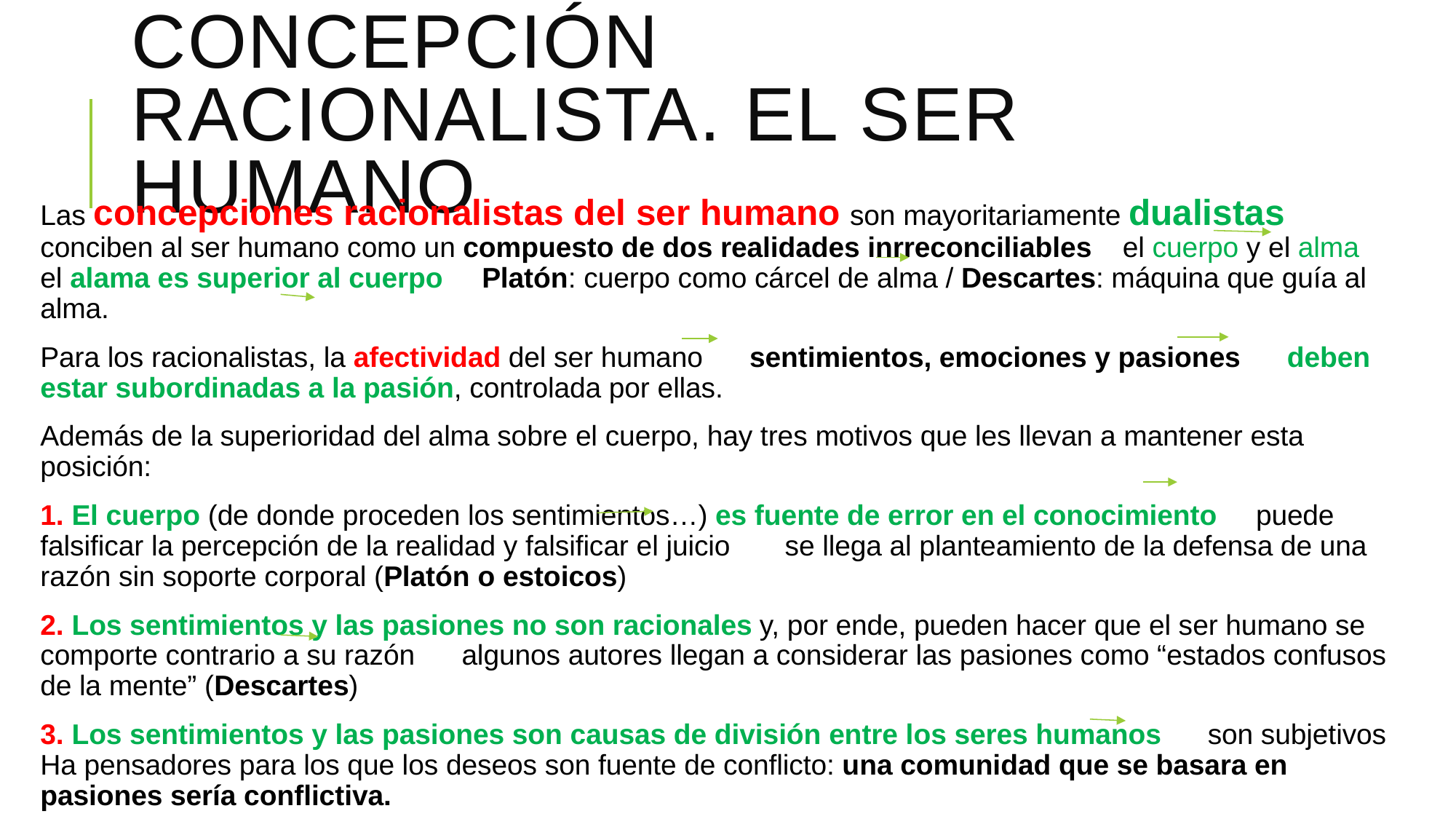

# Concepción racionalista. El ser humano
Las concepciones racionalistas del ser humano son mayoritariamente dualistas       conciben al ser humano como un compuesto de dos realidades inrreconciliables    el cuerpo y el alma     el alama es superior al cuerpo     Platón: cuerpo como cárcel de alma / Descartes: máquina que guía al alma.
Para los racionalistas, la afectividad del ser humano      sentimientos, emociones y pasiones      deben estar subordinadas a la pasión, controlada por ellas.
Además de la superioridad del alma sobre el cuerpo, hay tres motivos que les llevan a mantener esta posición:
1. El cuerpo (de donde proceden los sentimientos…) es fuente de error en el conocimiento     puede falsificar la percepción de la realidad y falsificar el juicio       se llega al planteamiento de la defensa de una razón sin soporte corporal (Platón o estoicos)
2. Los sentimientos y las pasiones no son racionales y, por ende, pueden hacer que el ser humano se comporte contrario a su razón      algunos autores llegan a considerar las pasiones como “estados confusos de la mente” (Descartes)
3. Los sentimientos y las pasiones son causas de división entre los seres humanos      son subjetivos  Ha pensadores para los que los deseos son fuente de conflicto: una comunidad que se basara en pasiones sería conflictiva.